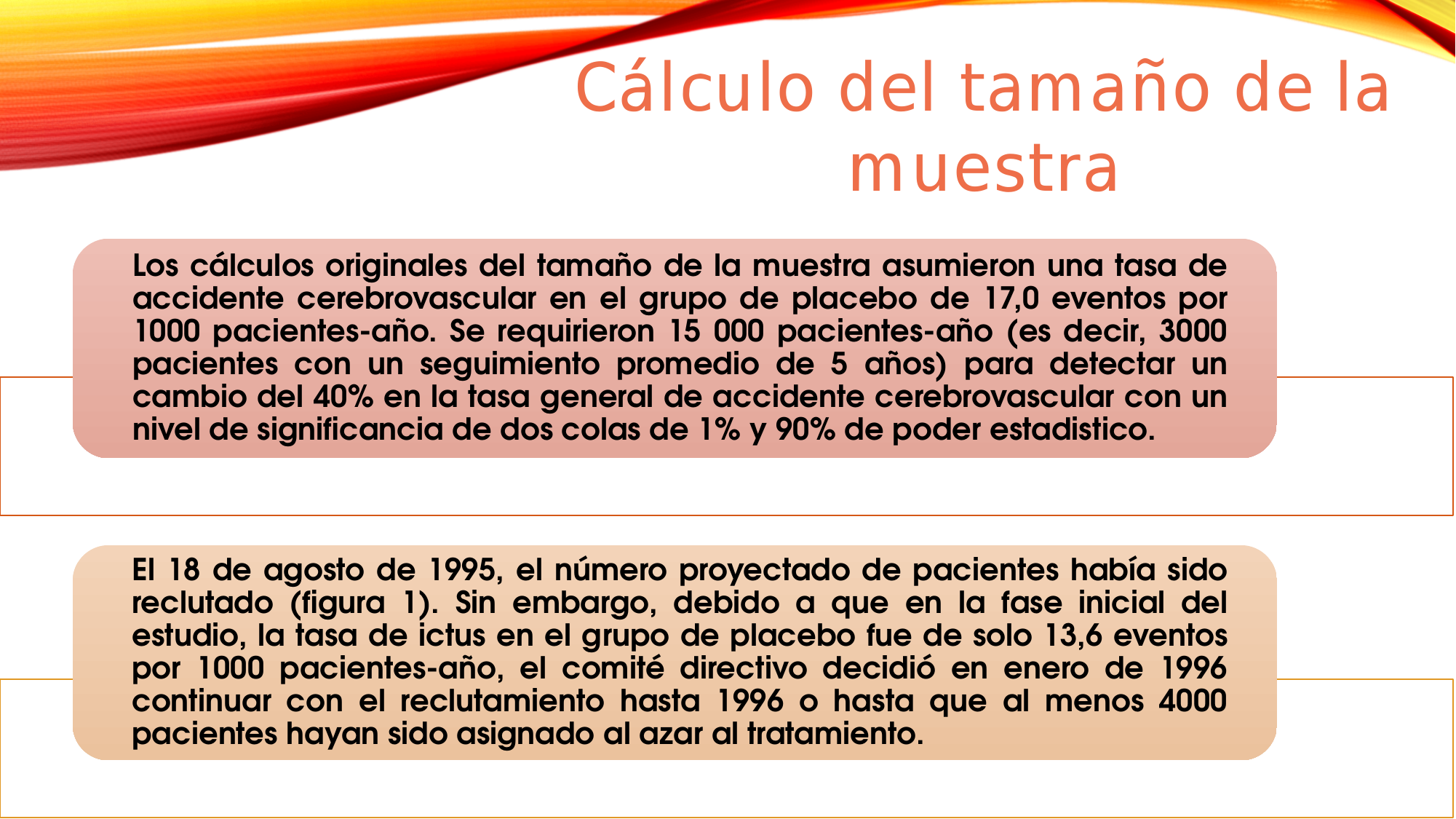

Cálculo del tamaño de la muestra
Los cálculos originales del tamaño de la muestra asumieron una tasa de accidente cerebrovascular en el grupo de placebo de 17,0 eventos por 1000 pacientes-año. Se requirieron 15 000 pacientes-año (es decir, 3000 pacientes con un seguimiento promedio de 5 años) para detectar un cambio del 40% en la tasa general de accidente cerebrovascular con un nivel de significancia de dos colas de 1% y 90% de poder estadistico.
El 18 de agosto de 1995, el número proyectado de pacientes había sido reclutado (figura 1). Sin embargo, debido a que en la fase inicial del estudio, la tasa de ictus en el grupo de placebo fue de solo 13,6 eventos por 1000 pacientes-año, el comité directivo decidió en enero de 1996 continuar con el reclutamiento hasta 1996 o hasta que al menos 4000 pacientes hayan sido asignado al azar al tratamiento.